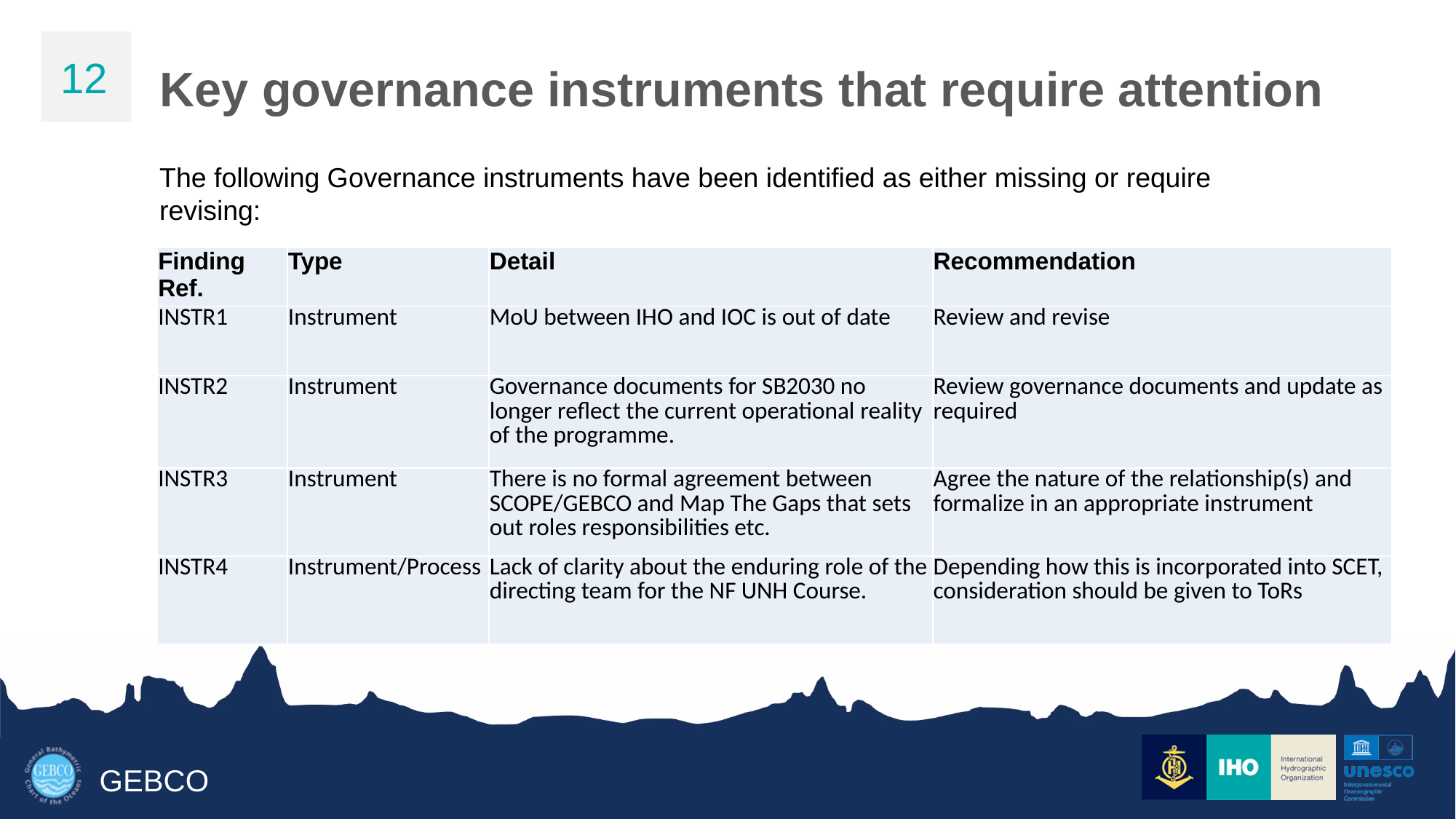

12
Key governance instruments that require attention

The following Governance instruments have been identified as either missing or require revising:

| Finding Ref. | Type | Detail | Recommendation |
| --- | --- | --- | --- |
| INSTR1 | Instrument | MoU between IHO and IOC is out of date | Review and revise |
| INSTR2 | Instrument | Governance documents for SB2030 no longer reflect the current operational reality of the programme. | Review governance documents and update as required |
| INSTR3 | Instrument | There is no formal agreement between SCOPE/GEBCO and Map The Gaps that sets out roles responsibilities etc. | Agree the nature of the relationship(s) and formalize in an appropriate instrument |
| INSTR4 | Instrument/Process | Lack of clarity about the enduring role of the directing team for the NF UNH Course. | Depending how this is incorporated into SCET, consideration should be given to ToRs |